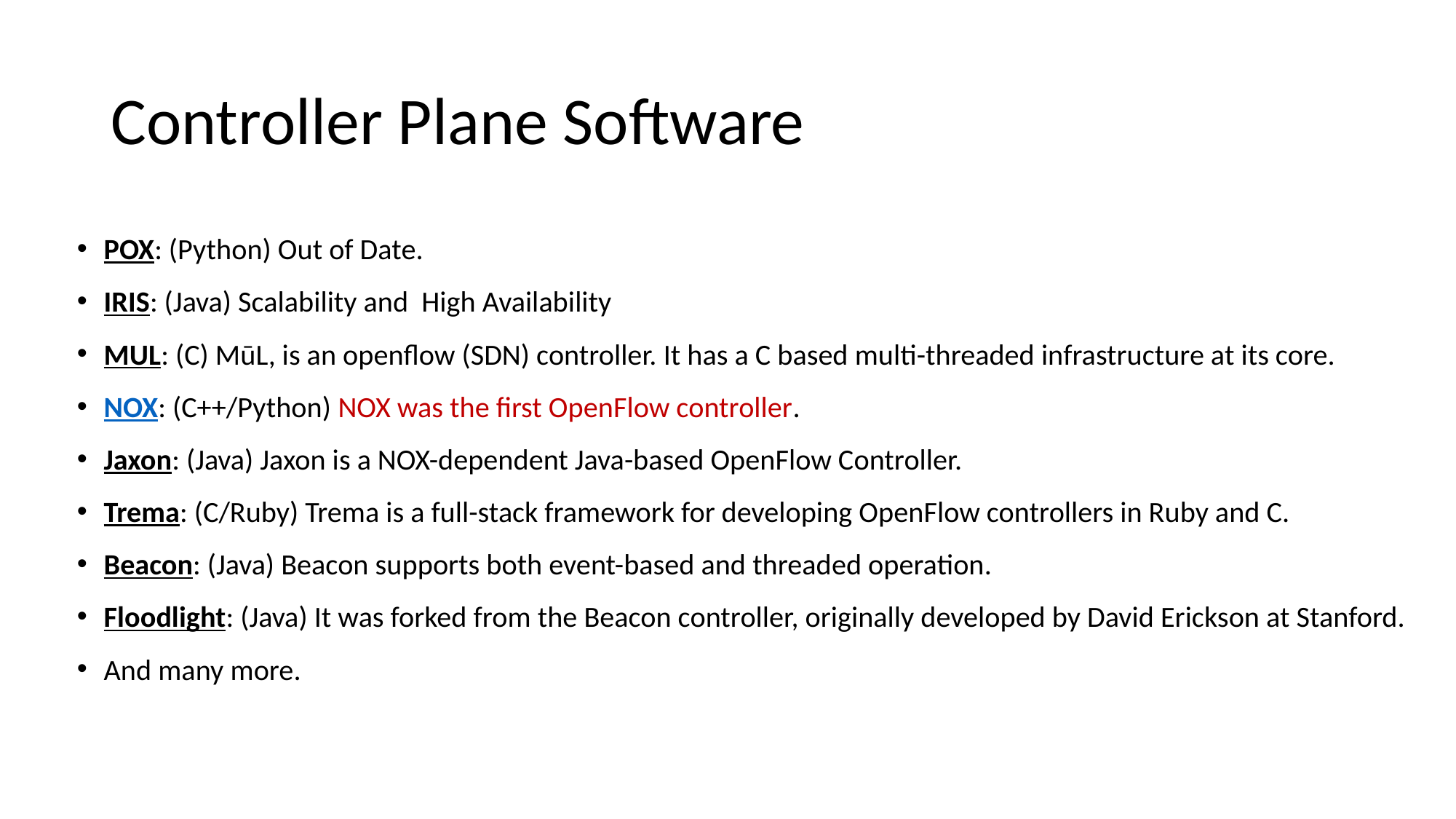

# Controller Plane Software
POX: (Python) Out of Date.
IRIS: (Java) Scalability and  High Availability
MUL: (C) MūL, is an openflow (SDN) controller. It has a C based multi-threaded infrastructure at its core.
NOX: (C++/Python) NOX was the first OpenFlow controller.
Jaxon: (Java) Jaxon is a NOX-dependent Java-based OpenFlow Controller.
Trema: (C/Ruby) Trema is a full-stack framework for developing OpenFlow controllers in Ruby and C.
Beacon: (Java) Beacon supports both event-based and threaded operation.
Floodlight: (Java) It was forked from the Beacon controller, originally developed by David Erickson at Stanford.
And many more.